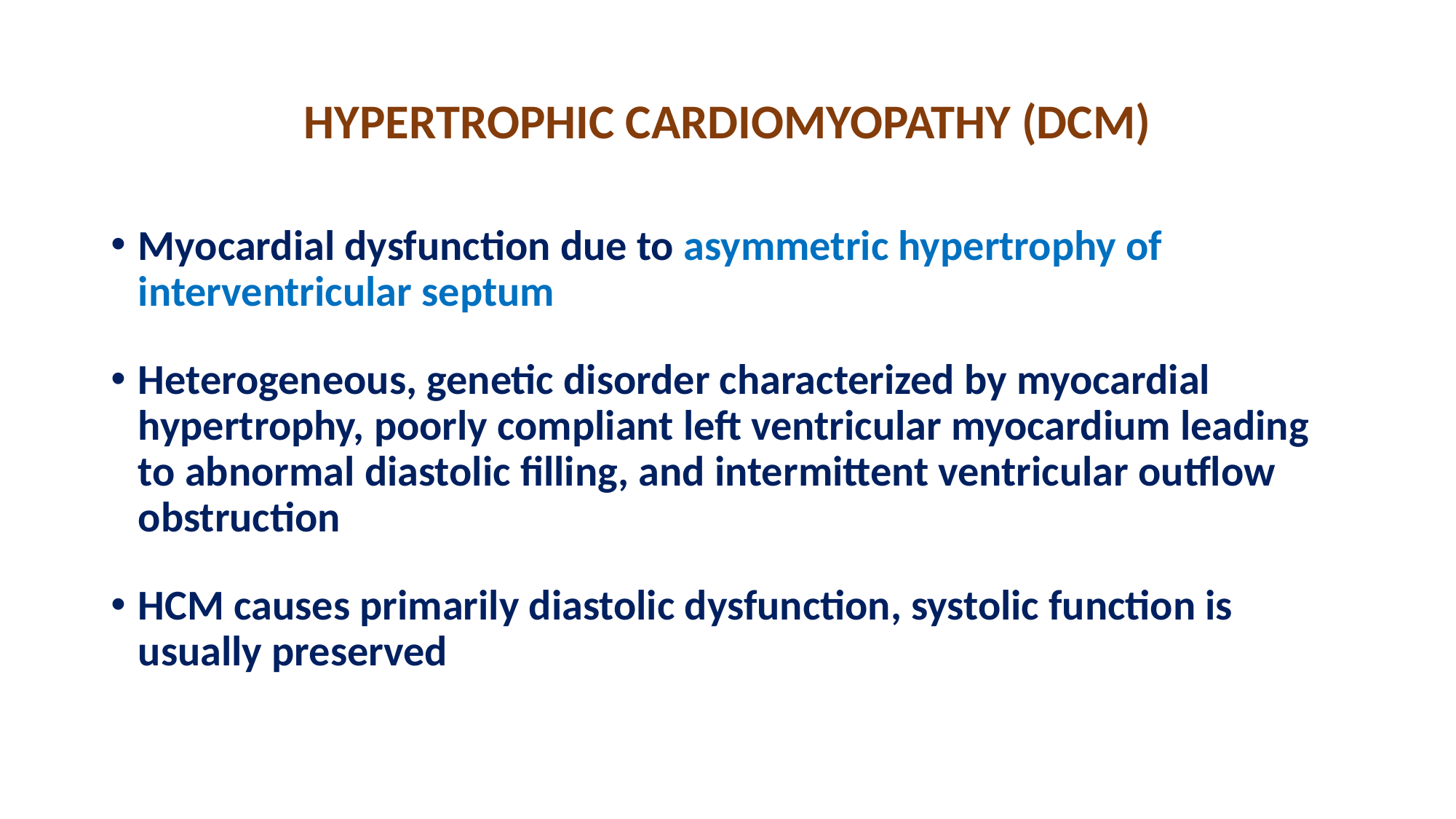

# HYPERTROPHIC CARDIOMYOPATHY (DCM)
Myocardial dysfunction due to asymmetric hypertrophy of interventricular septum
Heterogeneous, genetic disorder characterized by myocardial hypertrophy, poorly compliant left ventricular myocardium leading to abnormal diastolic filling, and intermittent ventricular outflow obstruction
HCM causes primarily diastolic dysfunction, systolic function is usually preserved